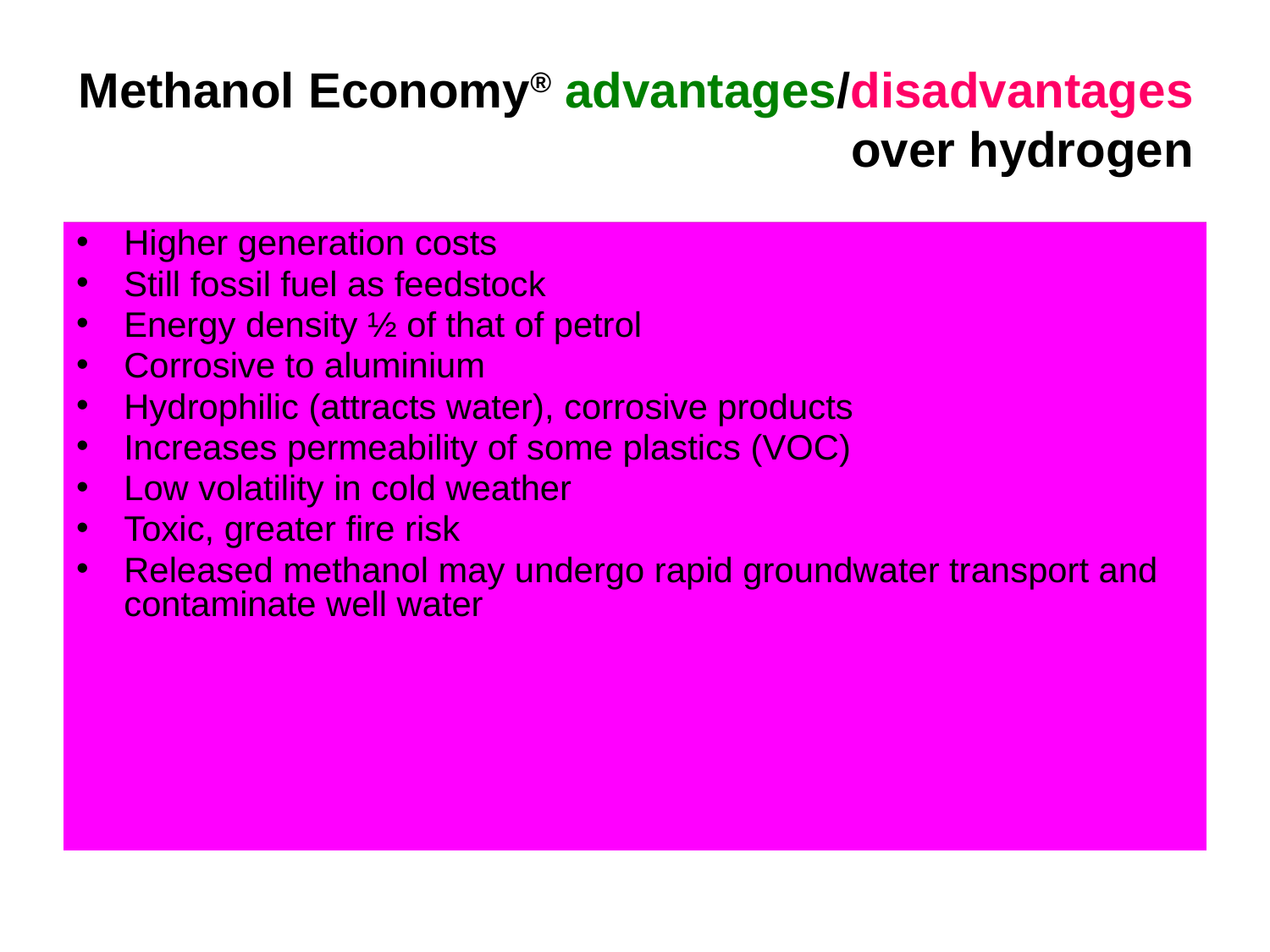

# Methanol Economy® advantages/disadvantages over hydrogen
Efficient storage by volume&weight
Use of existing fuel infrastructure
Can be blended with fuels
User friendly
Raw material for the chemical industry
Can be made from any organic material using Fischer-Tropsch method of synthesis gas catalysis
Helps to mitigate man-made global warming (recycles carbon dioxide, no need for carbon storage)

Higher generation costs
Still fossil fuel as feedstock
Energy density ½ of that of petrol
Corrosive to aluminium
Hydrophilic (attracts water), corrosive products
Increases permeability of some plastics (VOC)
Low volatility in cold weather
Toxic, greater fire risk
Released methanol may undergo rapid groundwater transport and contaminate well water